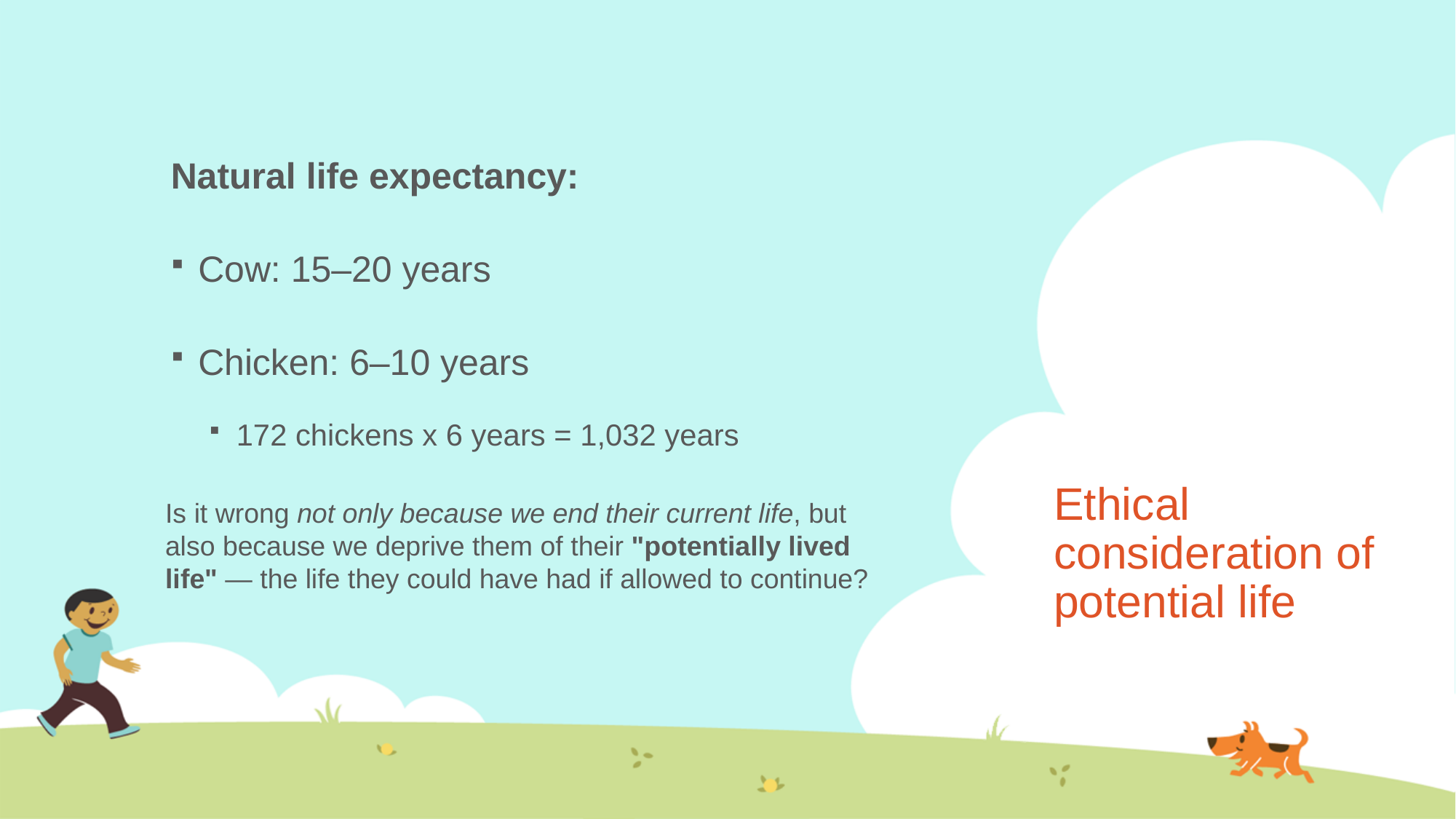

Natural life expectancy:
Cow: 15–20 years
Chicken: 6–10 years
172 chickens x 6 years = 1,032 years

# Ethical consideration of potential life
Is it wrong not only because we end their current life, but also because we deprive them of their "potentially lived life" — the life they could have had if allowed to continue?